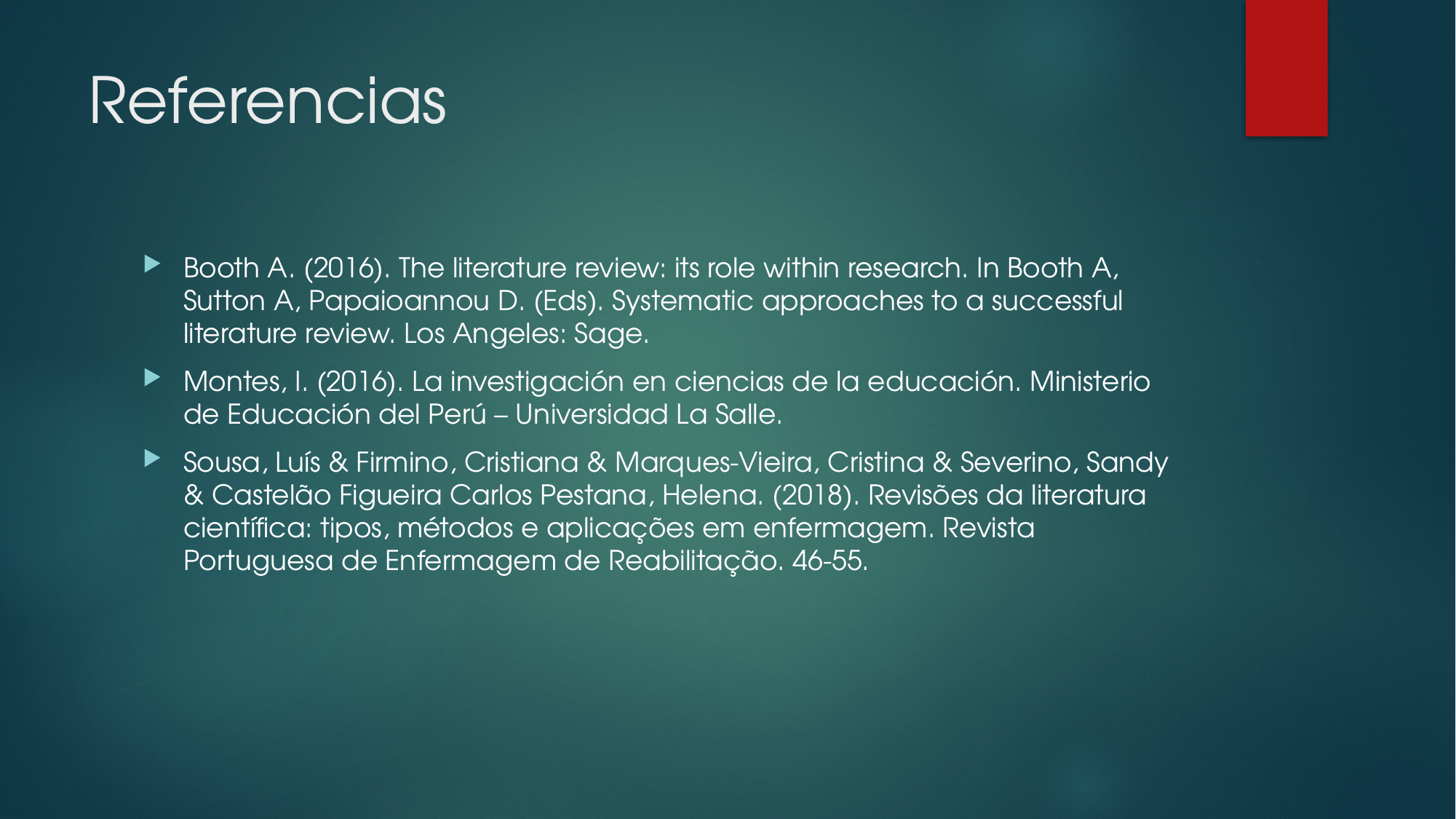

# Referencias
Booth A. (2016). The literature review: its role within research. In Booth A, Sutton A, Papaioannou D. (Eds). Systematic approaches to a successful literature review. Los Angeles: Sage.
Montes, I. (2016). La investigación en ciencias de la educación. Ministerio de Educación del Perú – Universidad La Salle.
Sousa, Luís & Firmino, Cristiana & Marques-Vieira, Cristina & Severino, Sandy & Castelão Figueira Carlos Pestana, Helena. (2018). Revisões da literatura científica: tipos, métodos e aplicações em enfermagem. Revista Portuguesa de Enfermagem de Reabilitação. 46-55.